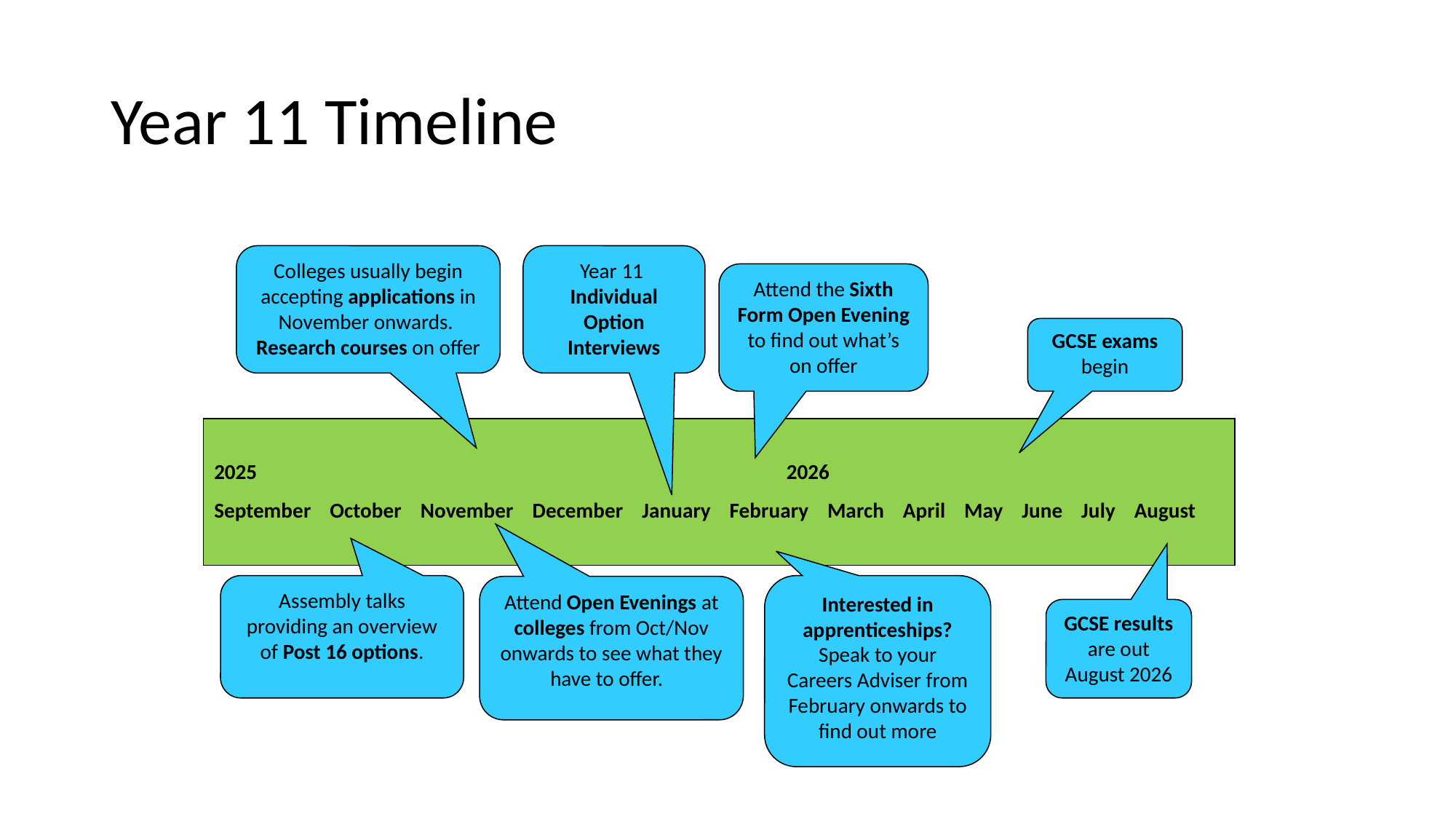

# Year 11 Timeline
Colleges usually begin accepting applications in November onwards.  Research courses on offer
Year 11
Individual Option Interviews
Attend the Sixth Form Open Evening to find out what’s on offer
GCSE exams begin
2025		                                                                           2026
September    October    November    December    January    February    March    April    May    June    July    August
Assembly talks providing an overview of Post 16 options.
Interested in apprenticeships? Speak to your Careers Adviser from February onwards to find out more
Attend Open Evenings at colleges from Oct/Nov onwards to see what they have to offer.
GCSE results are out
August 2026